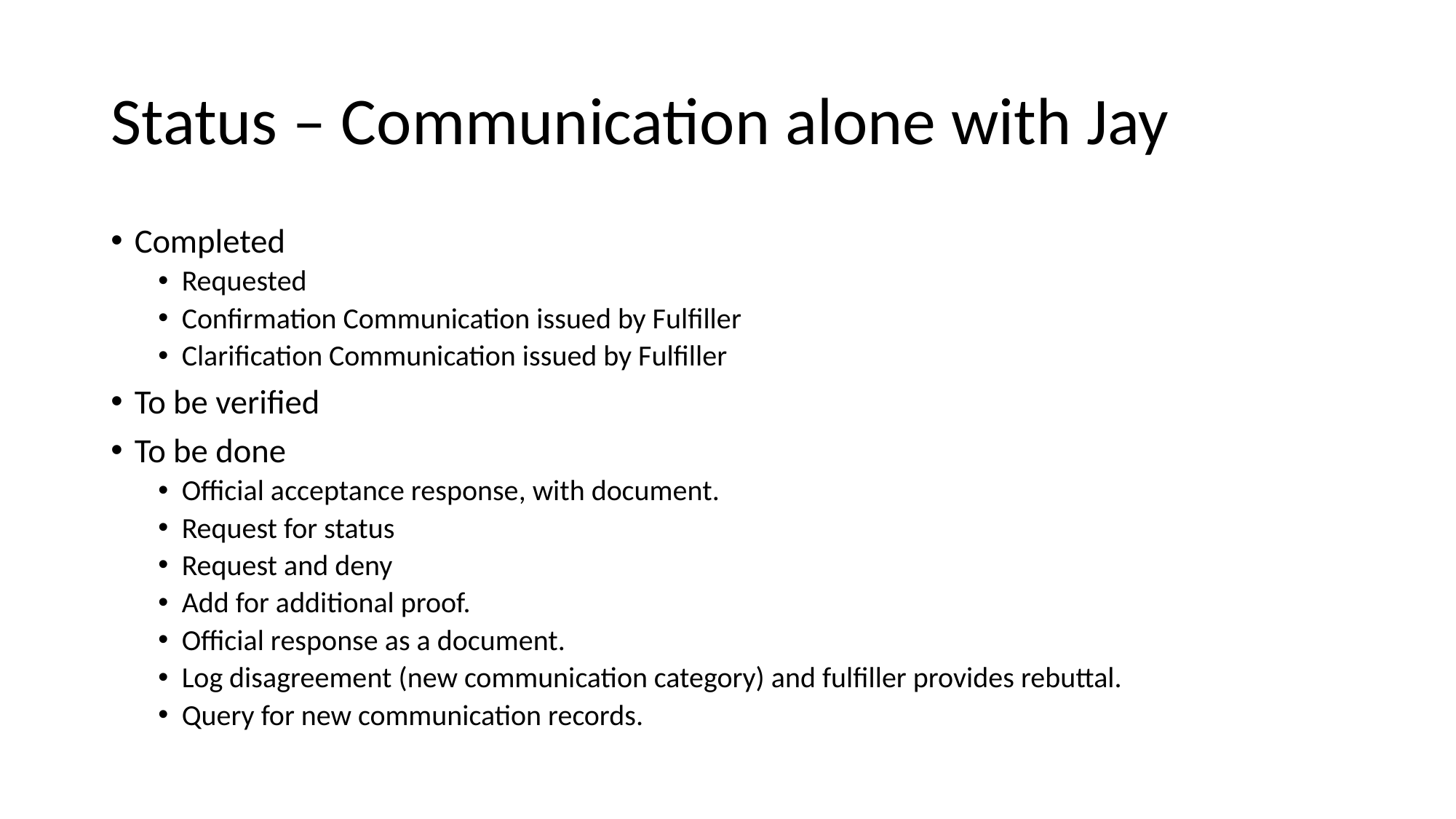

# Status – Communication alone with Jay
Completed
Requested
Confirmation Communication issued by Fulfiller
Clarification Communication issued by Fulfiller
To be verified
To be done
Official acceptance response, with document.
Request for status
Request and deny
Add for additional proof.
Official response as a document.
Log disagreement (new communication category) and fulfiller provides rebuttal.
Query for new communication records.